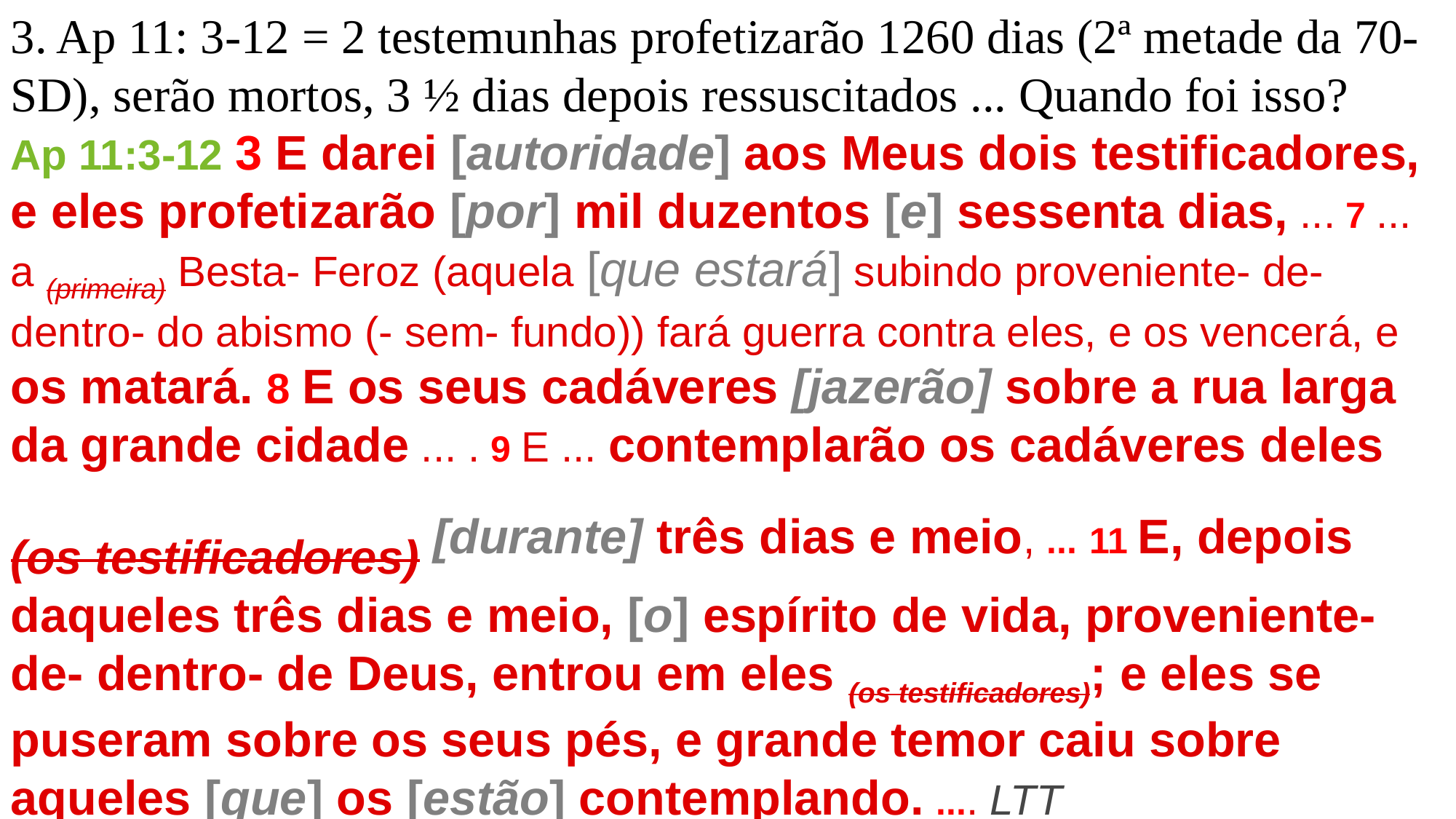

3. Ap 11: 3-12 = 2 testemunhas profetizarão 1260 dias (2ª metade da 70-SD), serão mortos, 3 ½ dias depois ressuscitados ... Quando foi isso?
Ap 11:3-12 3 E darei [autoridade] aos Meus dois testificadores, e eles profetizarão [por] mil duzentos [e] sessenta dias, ... 7 ... a (primeira) Besta- Feroz (aquela [que estará] subindo proveniente- de- dentro- do abismo (- sem- fundo)) fará guerra contra eles, e os vencerá, e os matará. 8 E os seus cadáveres [jazerão] sobre a rua larga da grande cidade ... . 9 E ... contemplarão os cadáveres deles (os testificadores) [durante] três dias e meio, ... 11 E, depois daqueles três dias e meio, [o] espírito de vida, proveniente- de- dentro- de Deus, entrou em eles (os testificadores); e eles se puseram sobre os seus pés, e grande temor caiu sobre aqueles [que] os [estão] contemplando. .... LTT